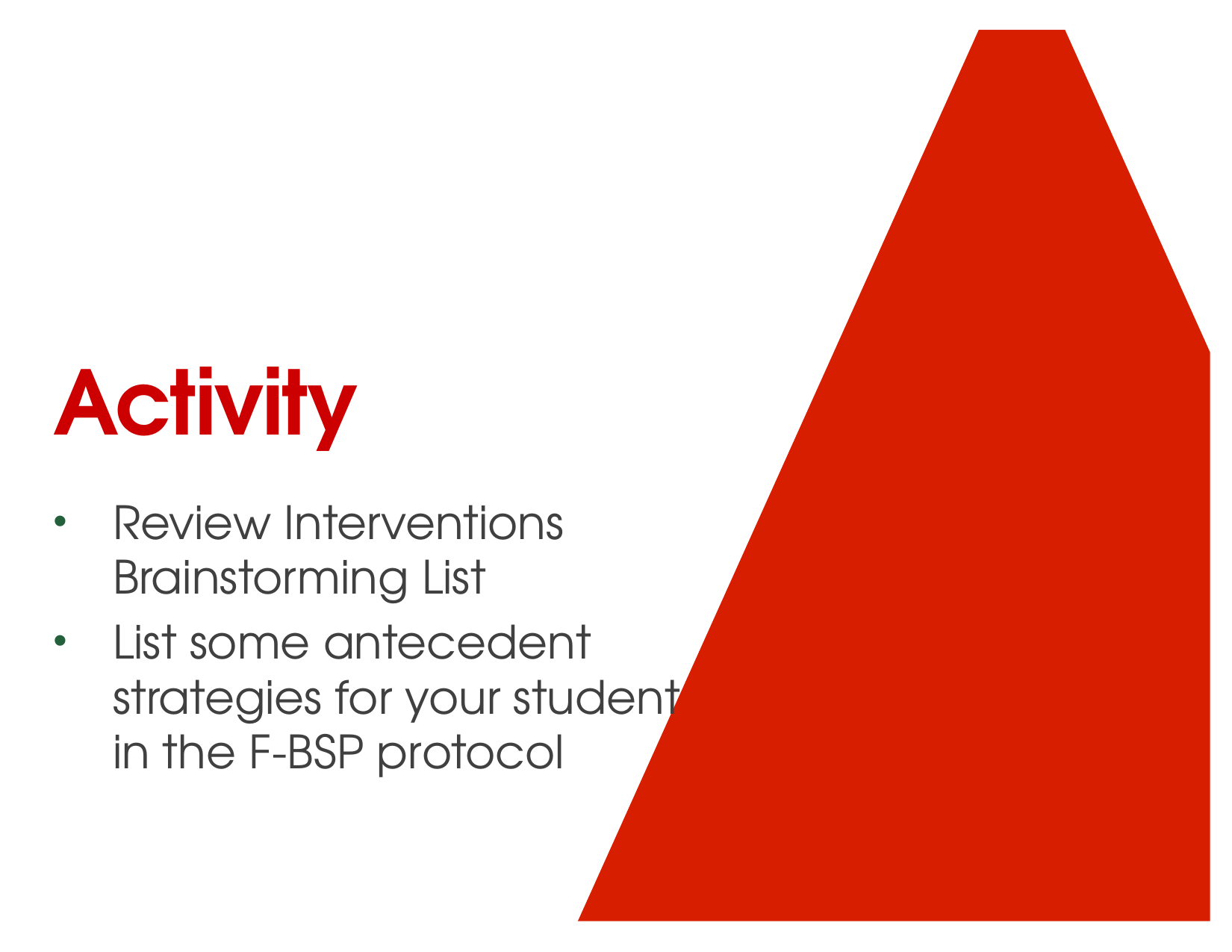

Activity
Review Interventions Brainstorming List

List some antecedent strategies for your student in the F-BSP protocol